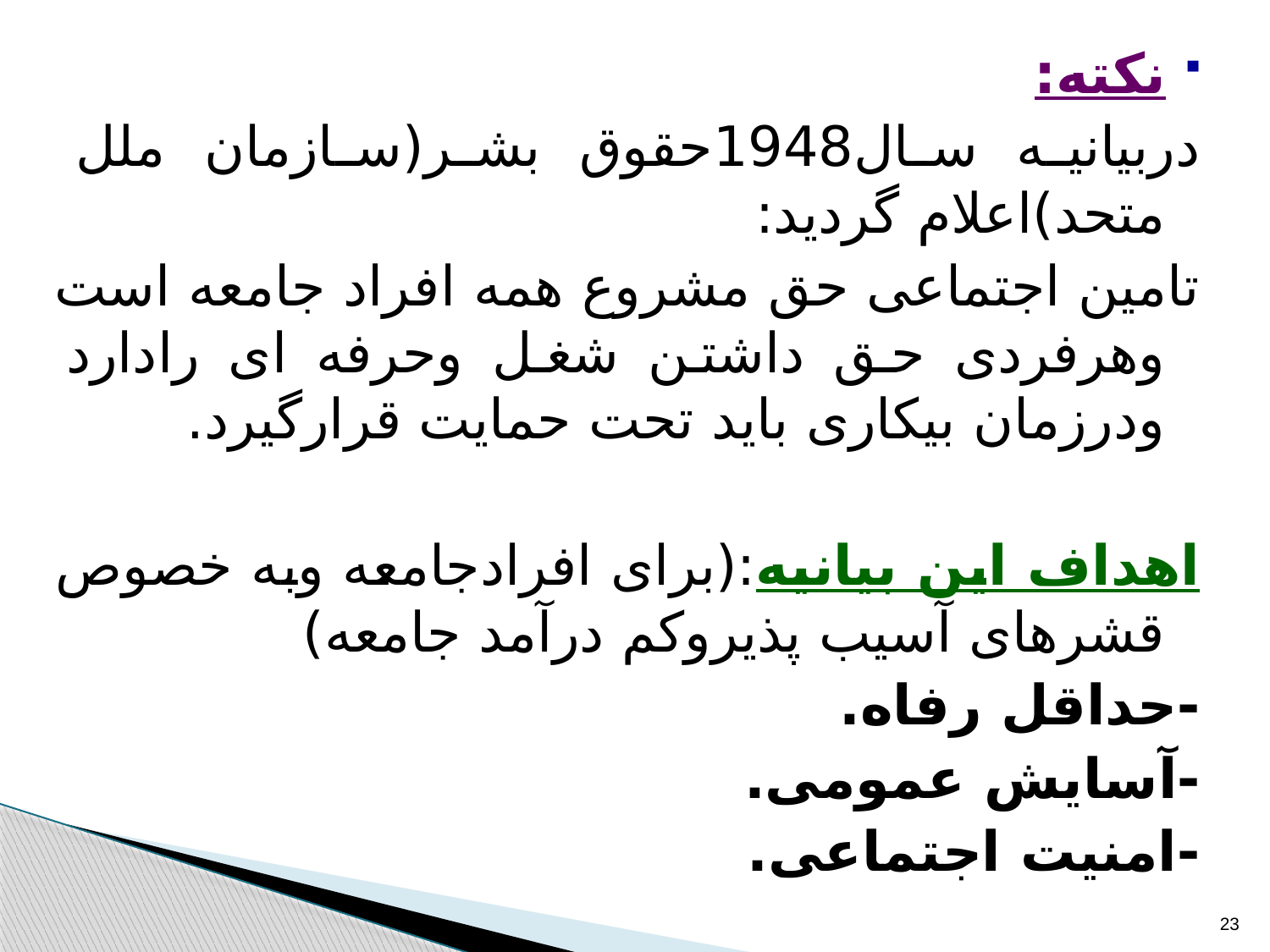

نکته:
دربیانیه سال1948حقوق بشر(سازمان ملل متحد)اعلام گردید:
تامین اجتماعی حق مشروع همه افراد جامعه است وهرفردی حق داشتن شغل وحرفه ای رادارد ودرزمان بیکاری باید تحت حمایت قرارگیرد.

اهداف این بیانیه:(برای افرادجامعه وبه خصوص قشرهای آسیب پذیروکم درآمد جامعه)
-حداقل رفاه.
-آسایش عمومی.
-امنیت اجتماعی.
23